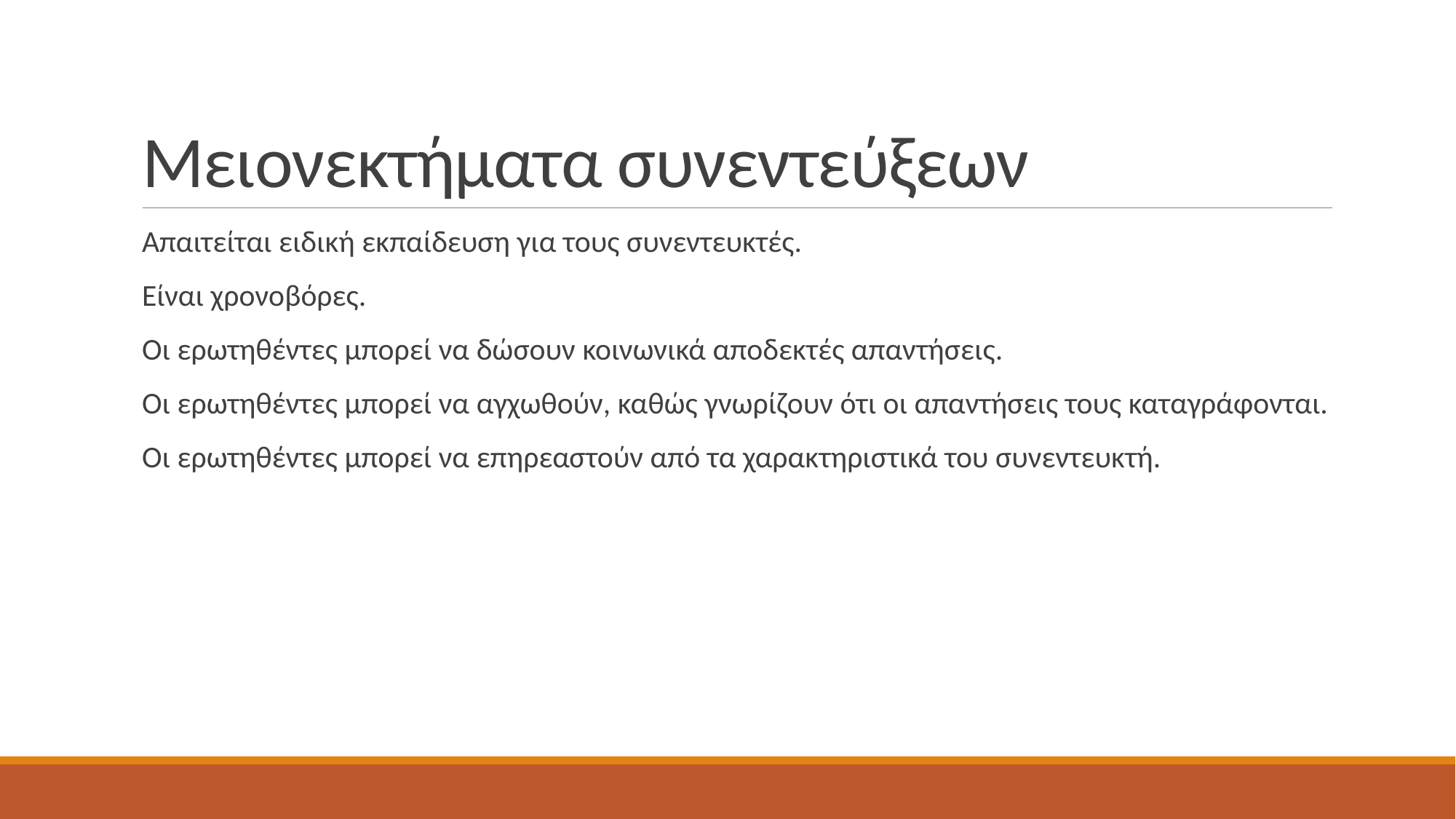

# Μειονεκτήματα συνεντεύξεων
Απαιτείται ειδική εκπαίδευση για τους συνεντευκτές.
Είναι χρονοβόρες.
Οι ερωτηθέντες μπορεί να δώσουν κοινωνικά αποδεκτές απαντήσεις.
Οι ερωτηθέντες μπορεί να αγχωθούν, καθώς γνωρίζουν ότι οι απαντήσεις τους καταγράφονται.
Οι ερωτηθέντες μπορεί να επηρεαστούν από τα χαρακτηριστικά του συνεντευκτή.